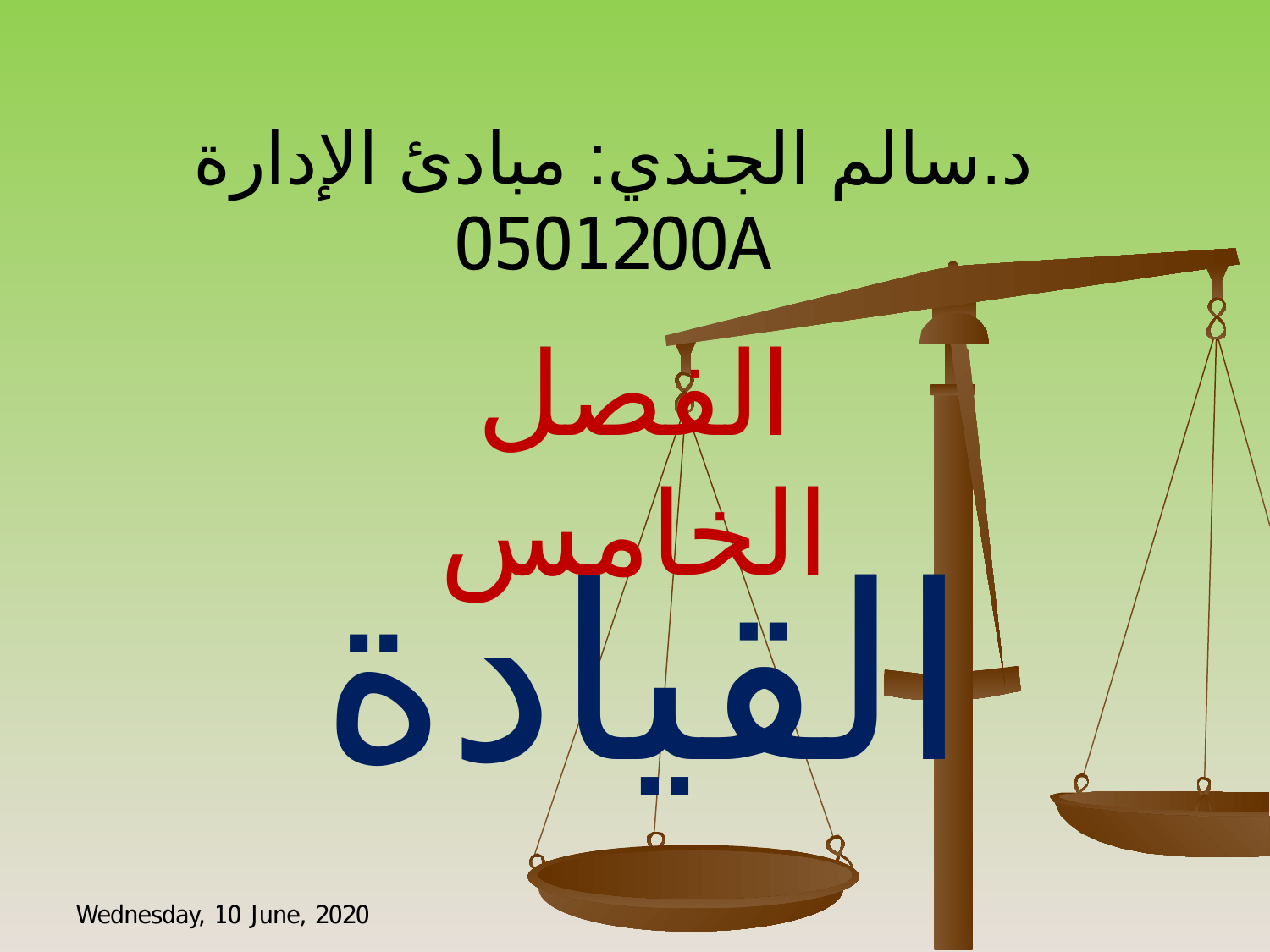

د.سالم الجندي: مبادئ الإدارة 0501200A
الفصل الخامس
# القيادة
Wednesday, 10 June, 2020